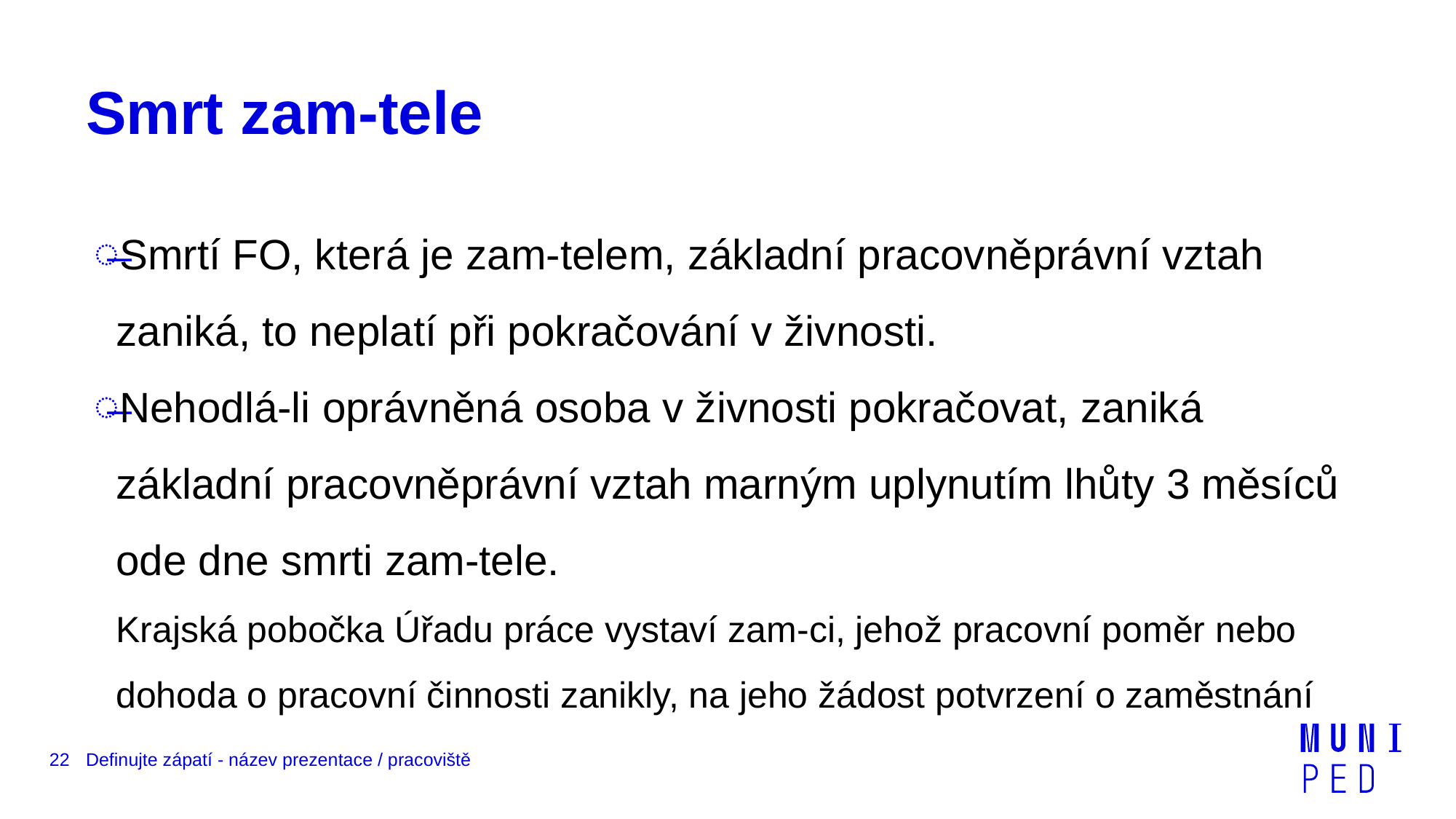

# Smrt zam-tele
Smrtí FO, která je zam-telem, základní pracovněprávní vztah zaniká, to neplatí při pokračování v živnosti.
Nehodlá-li oprávněná osoba v živnosti pokračovat, zaniká základní pracovněprávní vztah marným uplynutím lhůty 3 měsíců ode dne smrti zam-tele.
Krajská pobočka Úřadu práce vystaví zam-ci, jehož pracovní poměr nebo dohoda o pracovní činnosti zanikly, na jeho žádost potvrzení o zaměstnání

22
Definujte zápatí - název prezentace / pracoviště